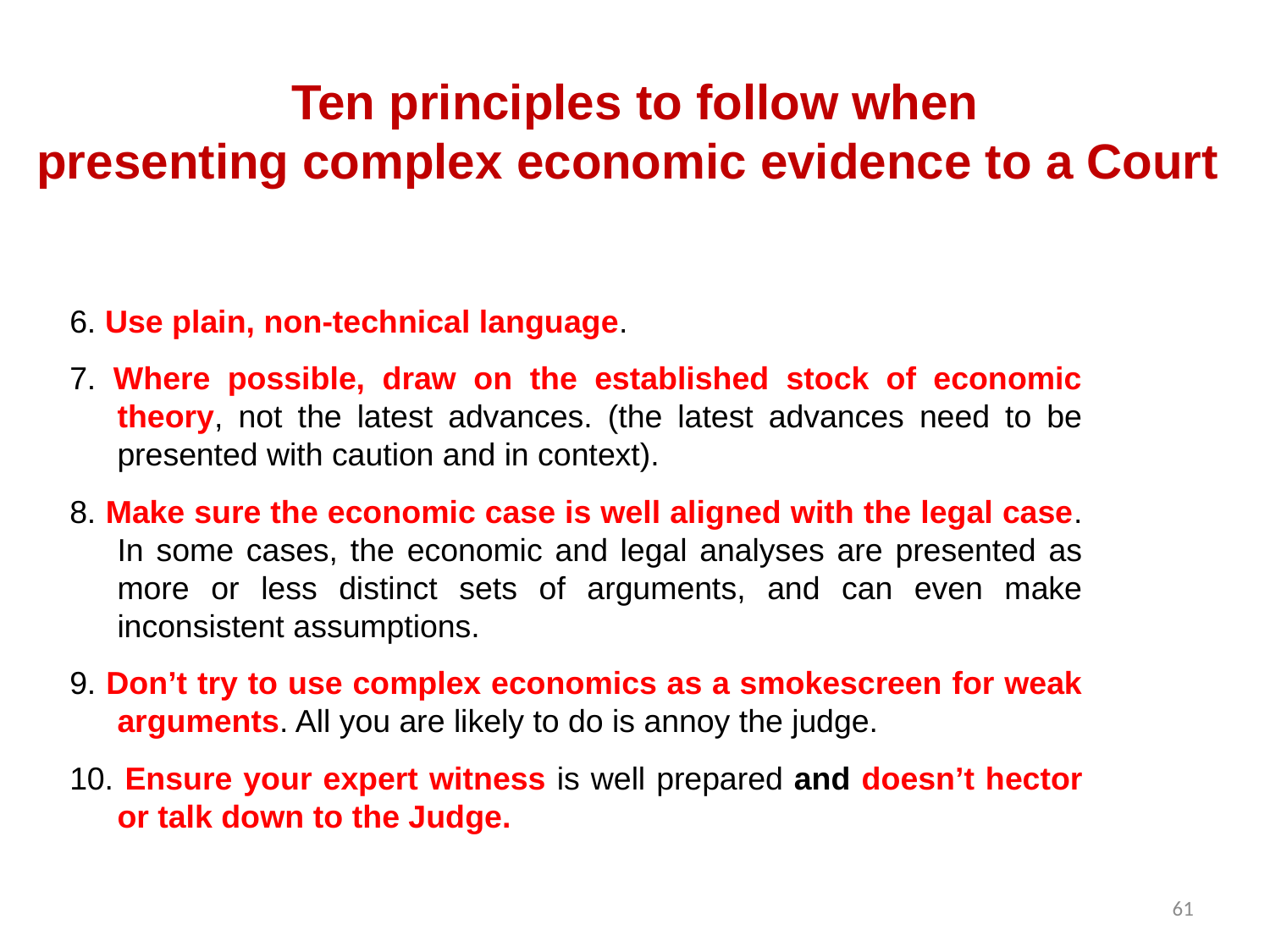

# Ten principles to follow when presenting complex economic evidence to a Court
6. Use plain, non-technical language.

7. Where possible, draw on the established stock of economic theory, not the latest advances. (the latest advances need to be presented with caution and in context).

8. Make sure the economic case is well aligned with the legal case. In some cases, the economic and legal analyses are presented as more or less distinct sets of arguments, and can even make inconsistent assumptions.

9. Don’t try to use complex economics as a smokescreen for weak arguments. All you are likely to do is annoy the judge.

10. Ensure your expert witness is well prepared and doesn’t hector or talk down to the Judge.

61